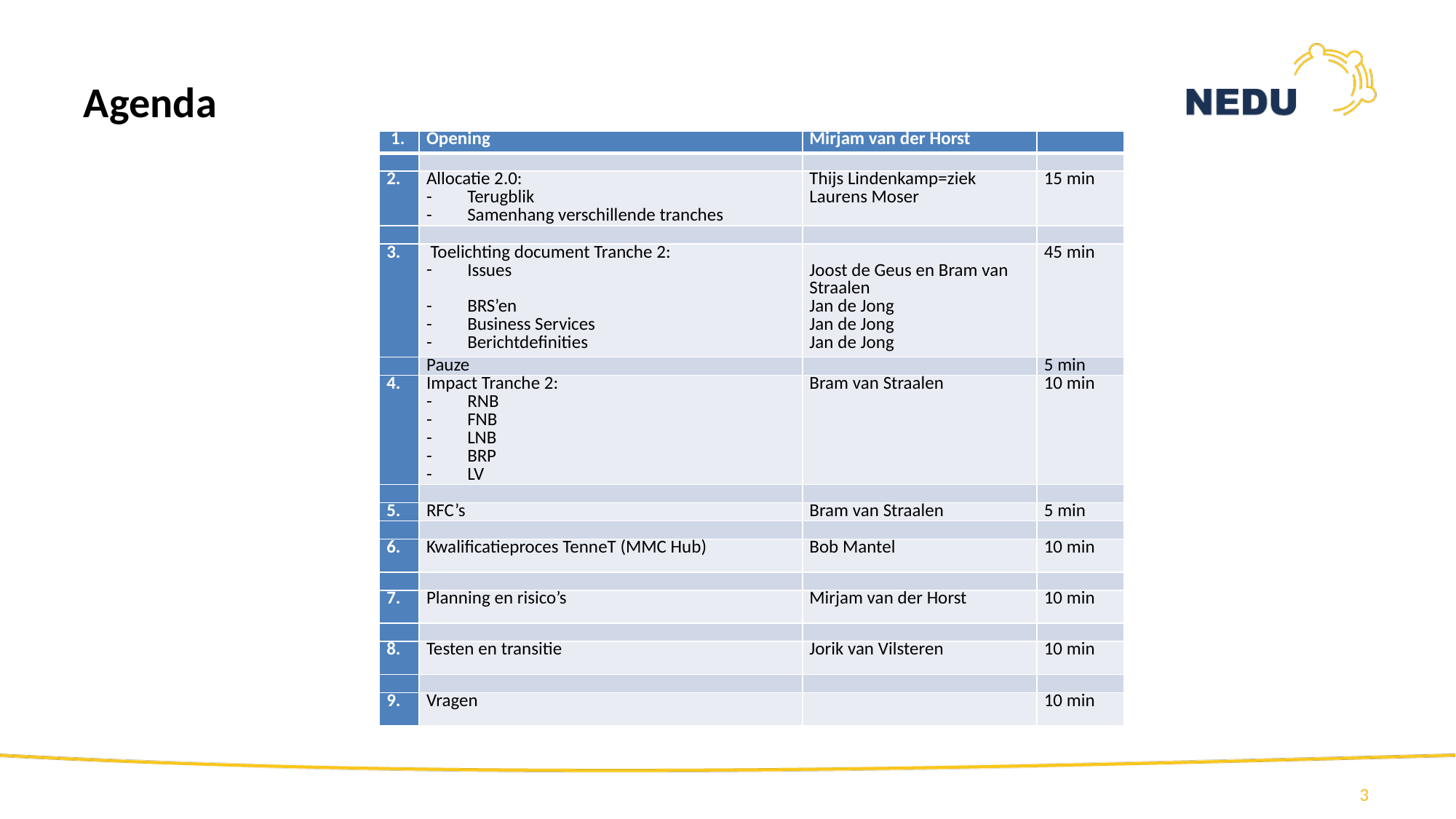

# Agenda
| 1. | Opening | Mirjam van der Horst |  |
| --- | --- | --- | --- |
|  |  |  |  |
| 2. | Allocatie 2.0: Terugblik Samenhang verschillende tranches | Thijs Lindenkamp=ziek Laurens Moser | 15 min |
|  |  |  |  |
| 3. | Toelichting document Tranche 2: Issues BRS’en Business Services Berichtdefinities | Joost de Geus en Bram van Straalen Jan de Jong Jan de Jong Jan de Jong | 45 min |
|  | Pauze |  | 5 min |
| 4. | Impact Tranche 2: RNB FNB LNB BRP LV | Bram van Straalen | 10 min |
|  |  |  |  |
| 5. | RFC’s | Bram van Straalen | 5 min |
|  |  |  |  |
| 6. | Kwalificatieproces TenneT (MMC Hub) | Bob Mantel | 10 min |
|  |  |  |  |
| 7. | Planning en risico’s | Mirjam van der Horst | 10 min |
|  |  |  |  |
| 8. | Testen en transitie | Jorik van Vilsteren | 10 min |
|  |  |  |  |
| 9. | Vragen |  | 10 min |
3